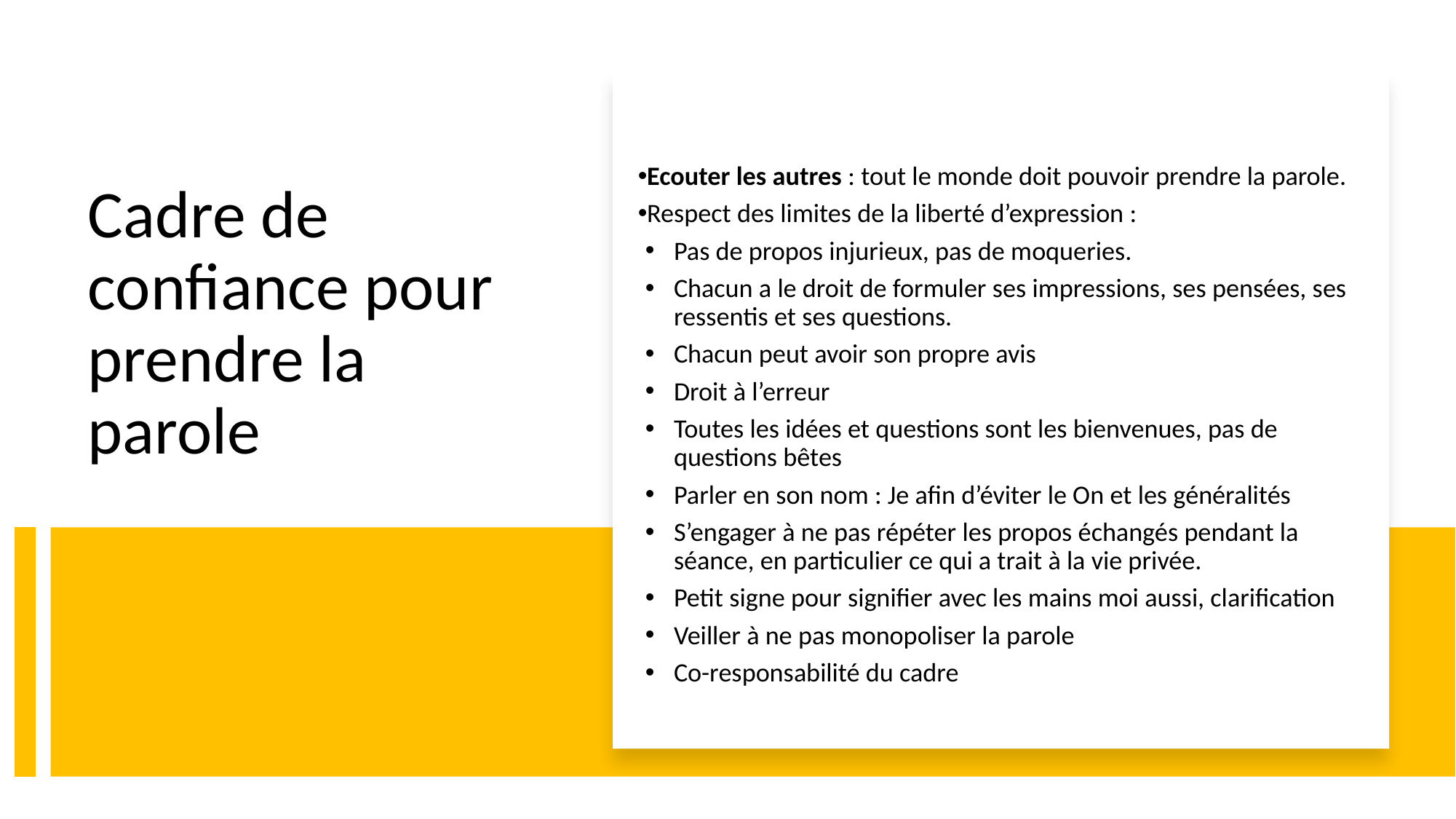

Ecouter les autres : tout le monde doit pouvoir prendre la parole.
Respect des limites de la liberté d’expression :
Pas de propos injurieux, pas de moqueries.
Chacun a le droit de formuler ses impressions, ses pensées, ses ressentis et ses questions.
Chacun peut avoir son propre avis
Droit à l’erreur
Toutes les idées et questions sont les bienvenues, pas de questions bêtes
Parler en son nom : Je afin d’éviter le On et les généralités
S’engager à ne pas répéter les propos échangés pendant la séance, en particulier ce qui a trait à la vie privée.
Petit signe pour signifier avec les mains moi aussi, clarification
Veiller à ne pas monopoliser la parole
Co-responsabilité du cadre

# Cadre de confiance pour prendre la parole